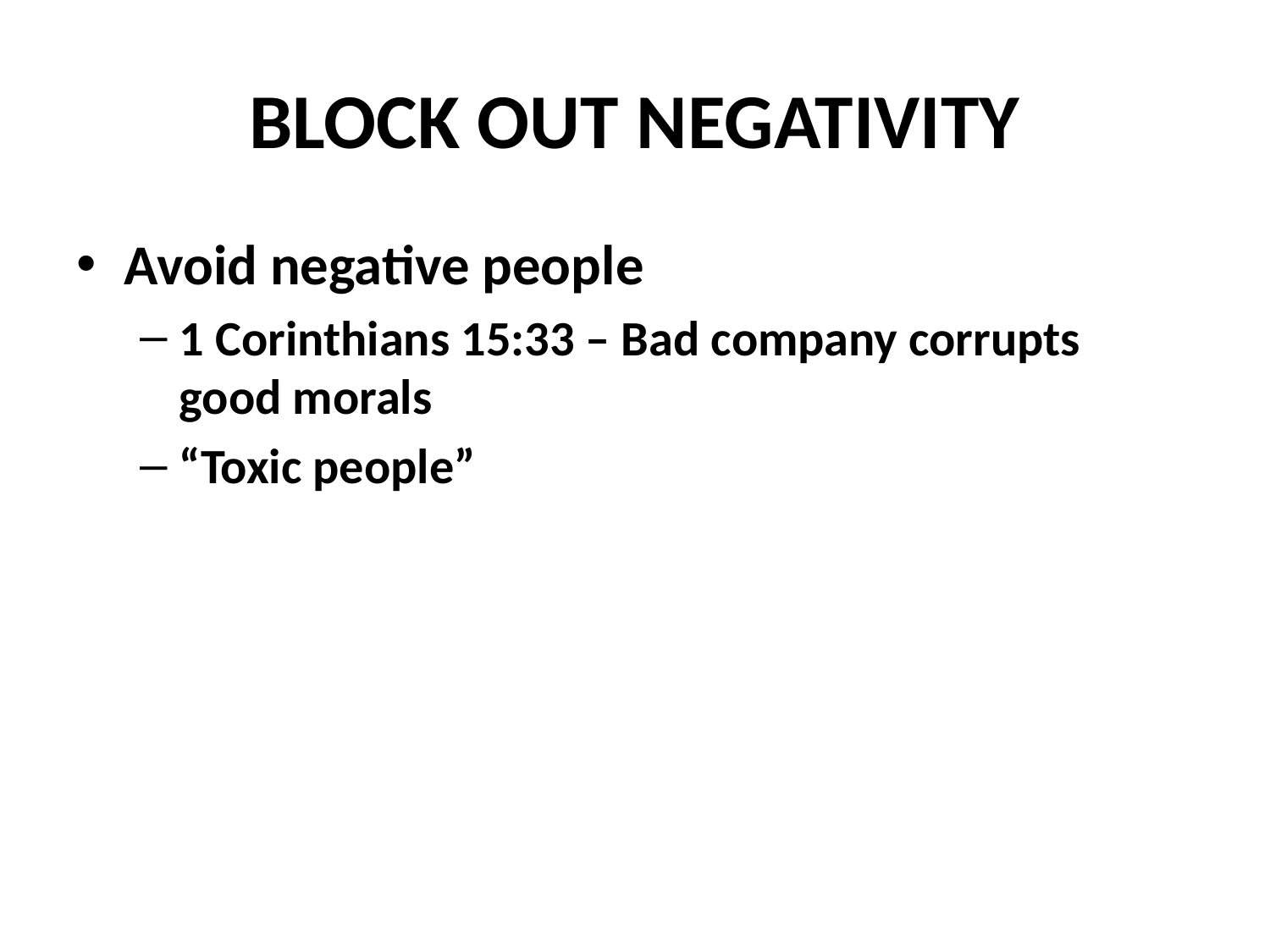

# BLOCK OUT NEGATIVITY
Avoid negative people
1 Corinthians 15:33 – Bad company corrupts good morals
“Toxic people”